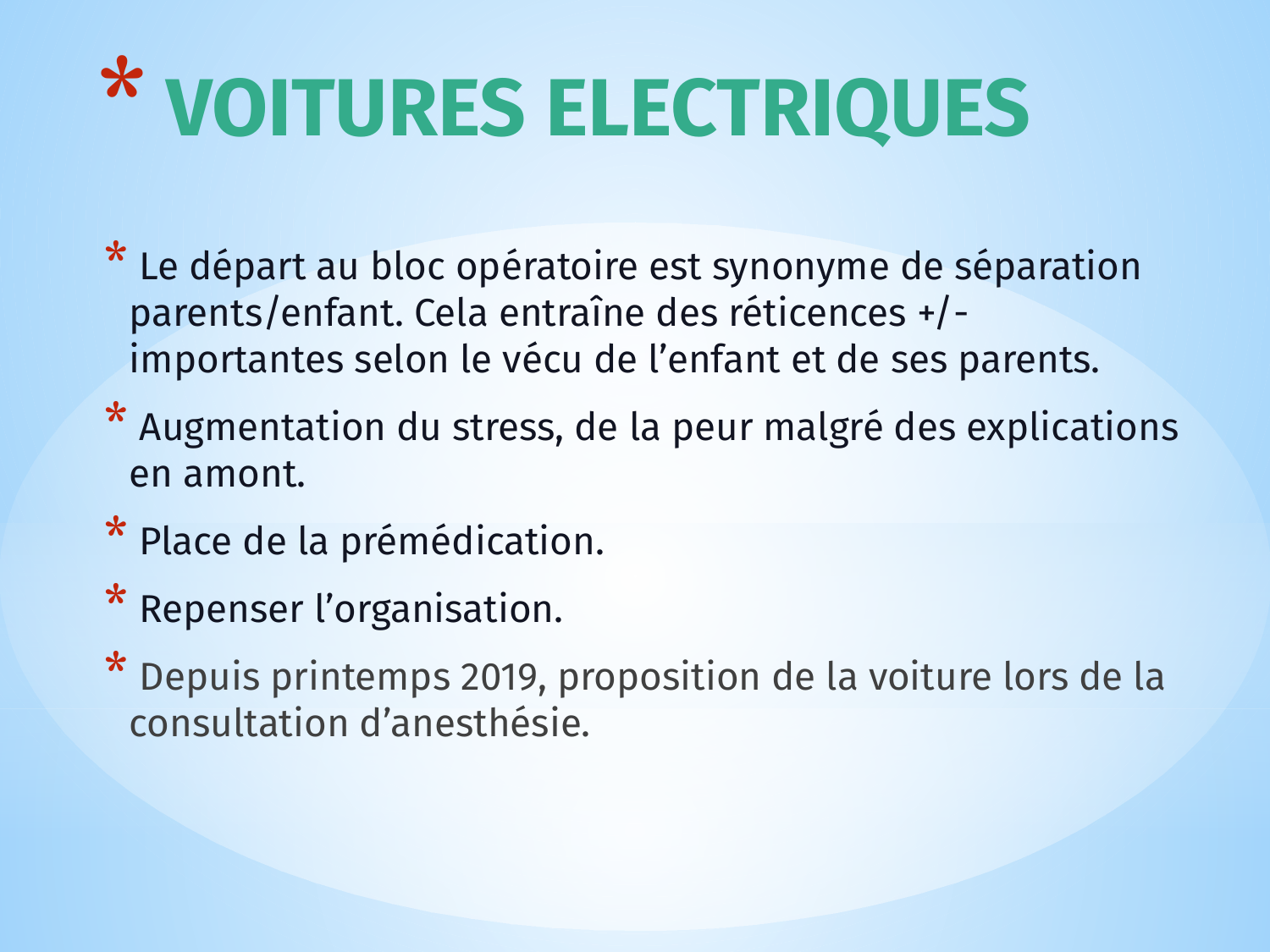

# Voitures electriques
 Le départ au bloc opératoire est synonyme de séparation parents/enfant. Cela entraîne des réticences +/- importantes selon le vécu de l’enfant et de ses parents.
 Augmentation du stress, de la peur malgré des explications en amont.
 Place de la prémédication.
 Repenser l’organisation.
 Depuis printemps 2019, proposition de la voiture lors de la consultation d’anesthésie.